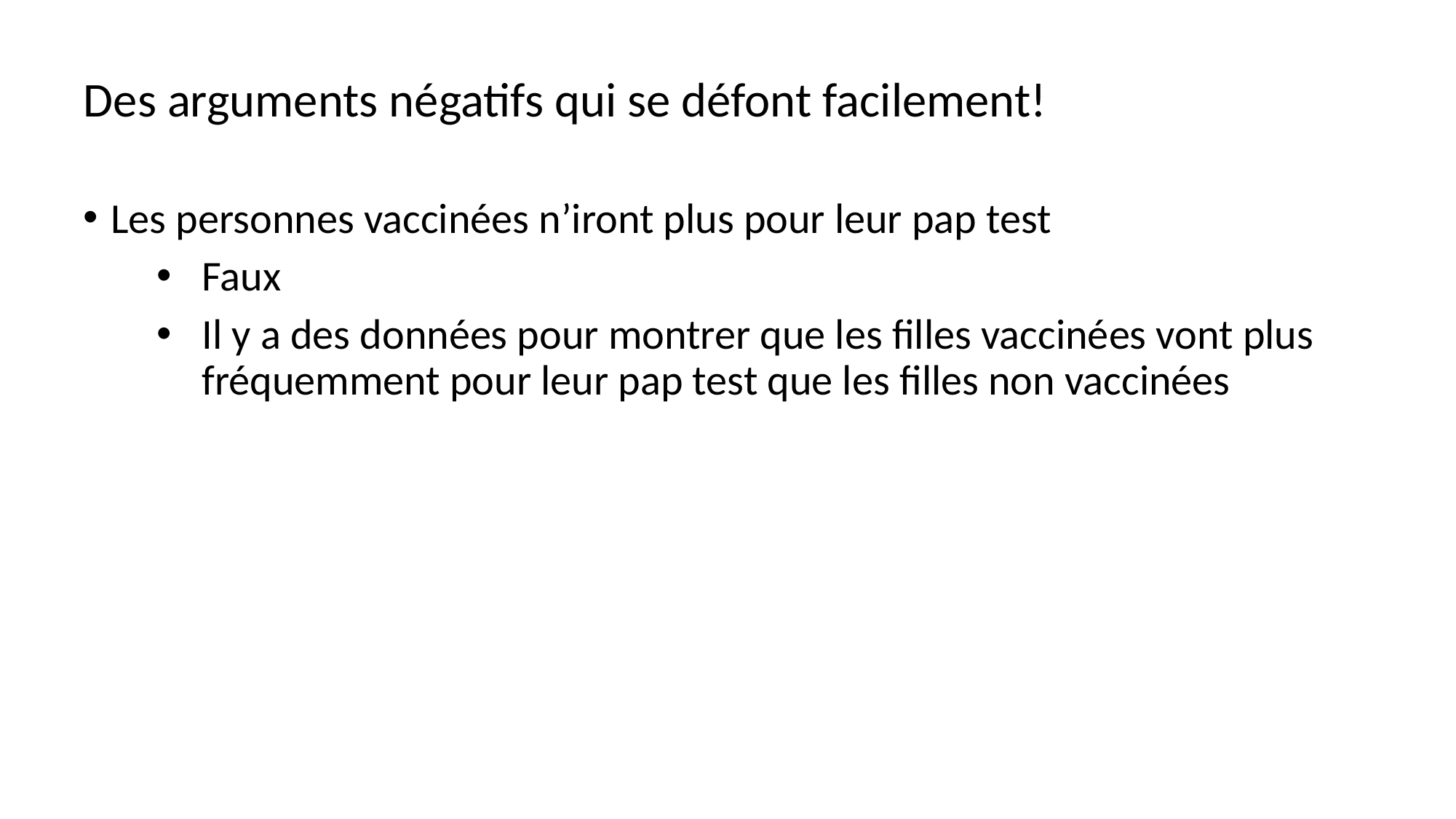

# Des arguments négatifs qui se défont facilement!
Les personnes vaccinées n’iront plus pour leur pap test
Faux
Il y a des données pour montrer que les filles vaccinées vont plus fréquemment pour leur pap test que les filles non vaccinées